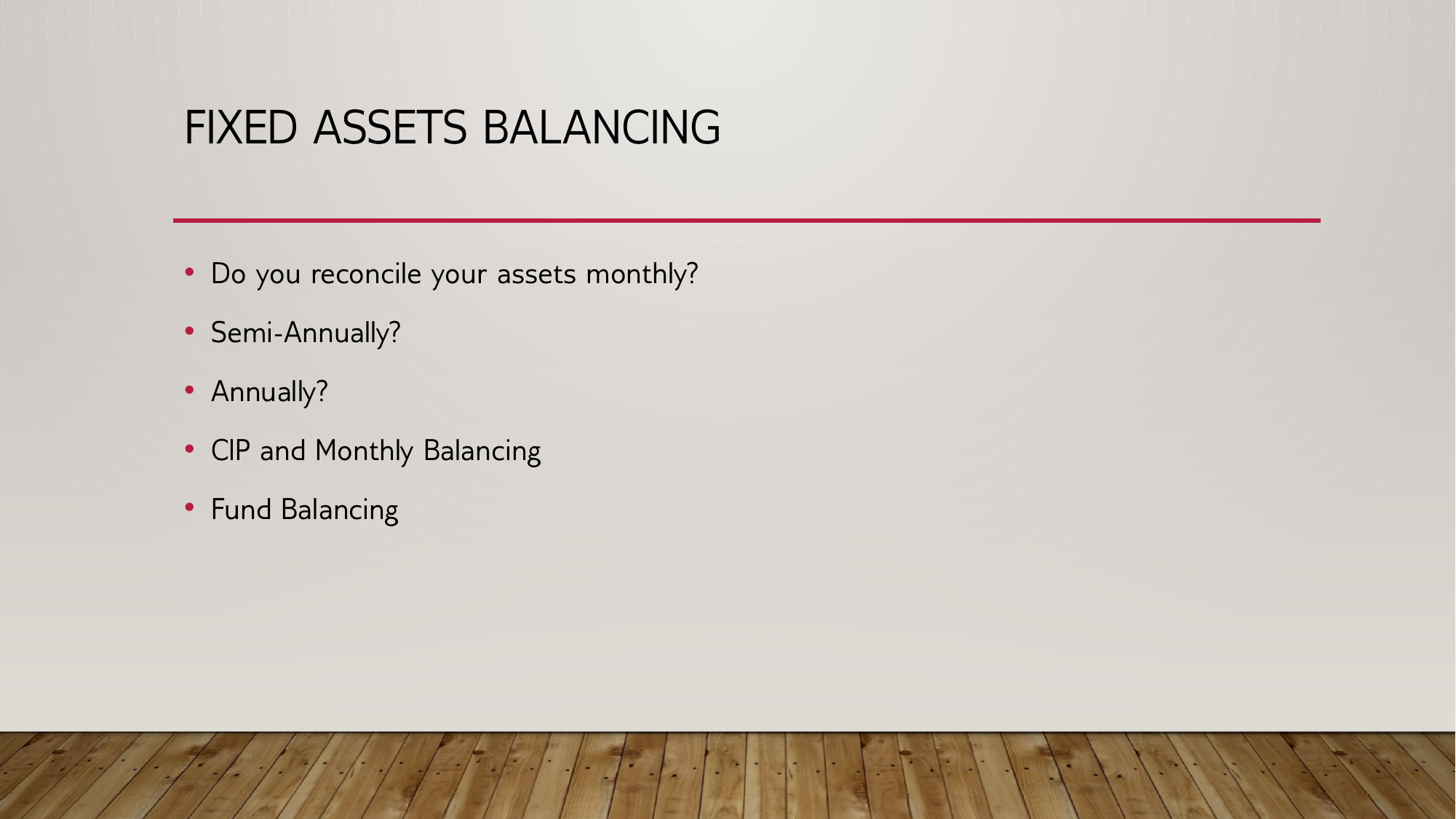

# Fixed Assets Balancing
Do you reconcile your assets monthly?
Semi-Annually?
Annually?
CIP and Monthly Balancing
Fund Balancing